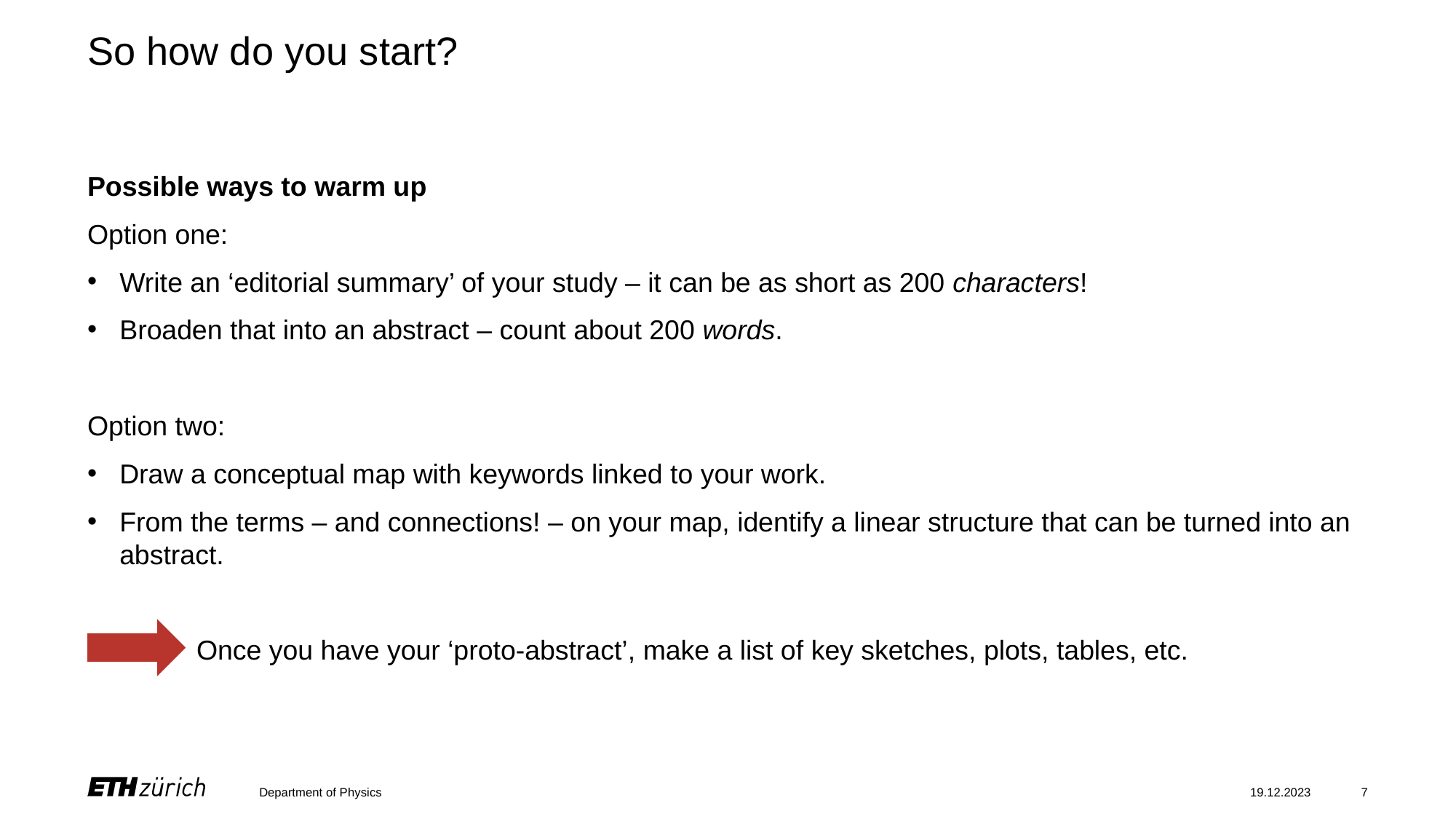

# So how do you start?
Possible ways to warm up
Option one:
Write an ‘editorial summary’ of your study – it can be as short as 200 characters!
Broaden that into an abstract – count about 200 words.

Option two:
Draw a conceptual map with keywords linked to your work.
From the terms – and connections! – on your map, identify a linear structure that can be turned into an abstract.

	Once you have your ‘proto-abstract’, make a list of key sketches, plots, tables, etc.

Department of Physics
19.12.2023
7